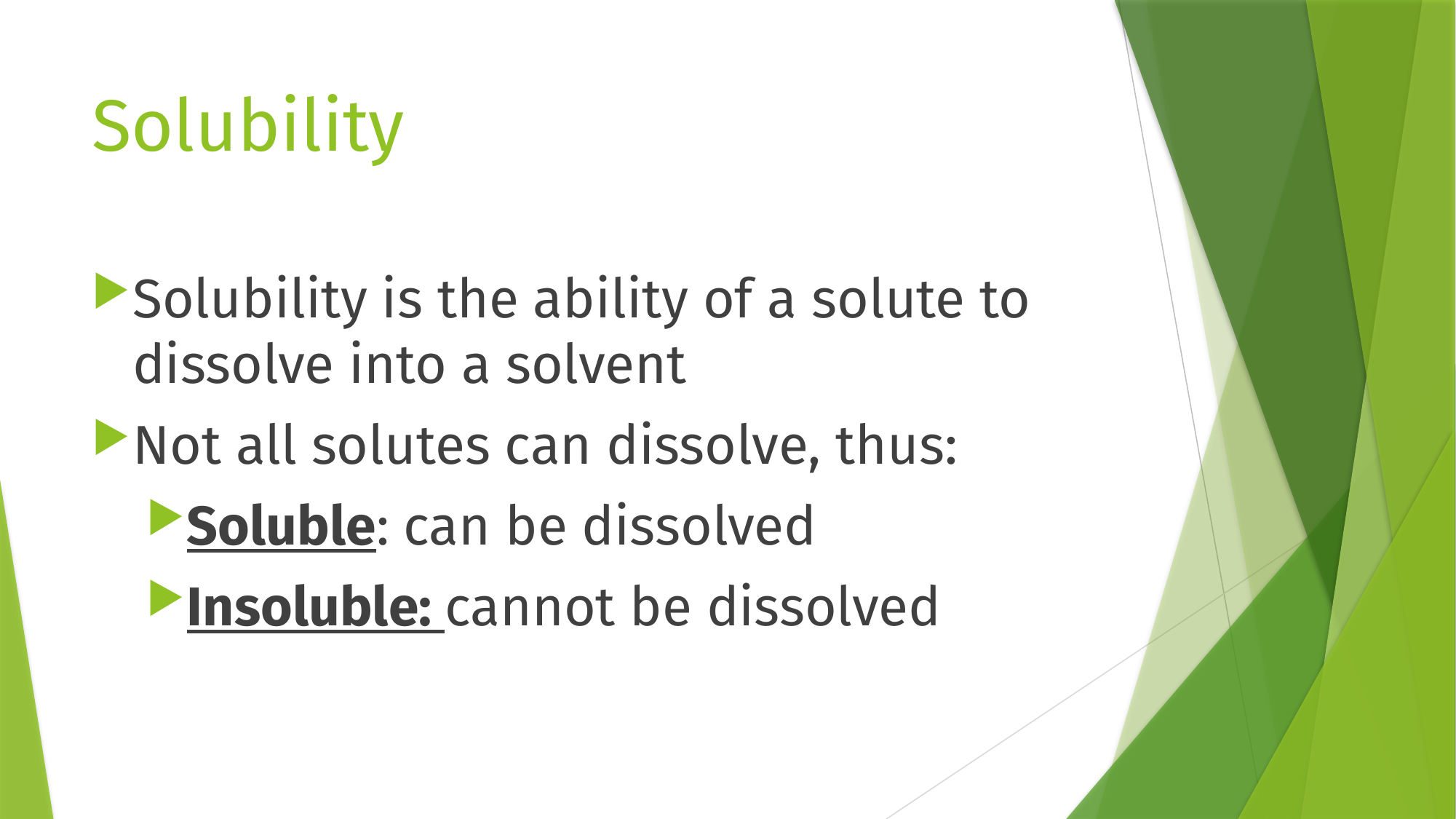

# Solubility
Solubility is the ability of a solute to dissolve into a solvent
Not all solutes can dissolve, thus:
Soluble: can be dissolved
Insoluble: cannot be dissolved